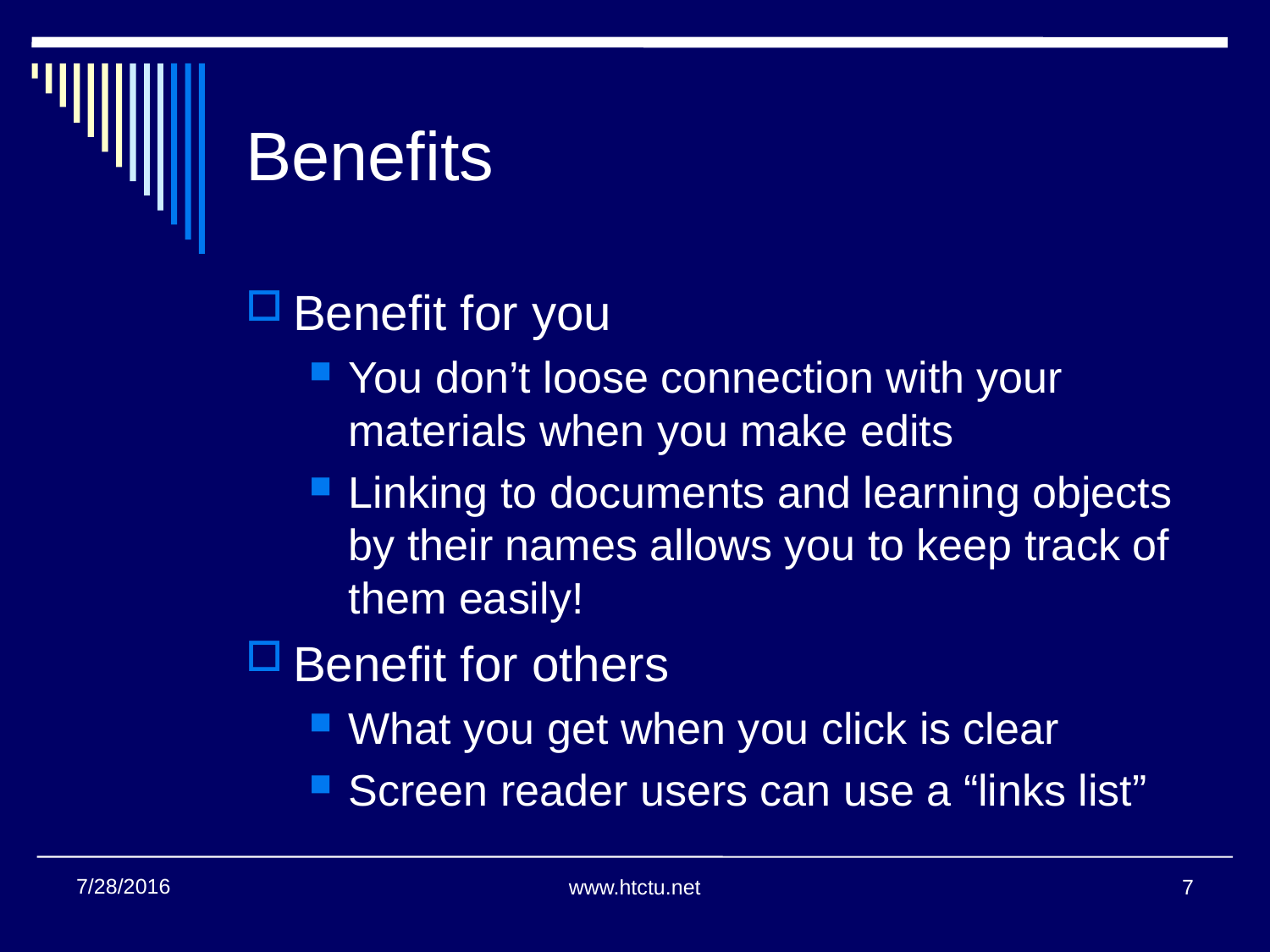

# Benefits
Benefit for you
You don’t loose connection with your materials when you make edits
Linking to documents and learning objects by their names allows you to keep track of them easily!
Benefit for others
What you get when you click is clear
Screen reader users can use a “links list”

7/28/2016
www.htctu.net
7